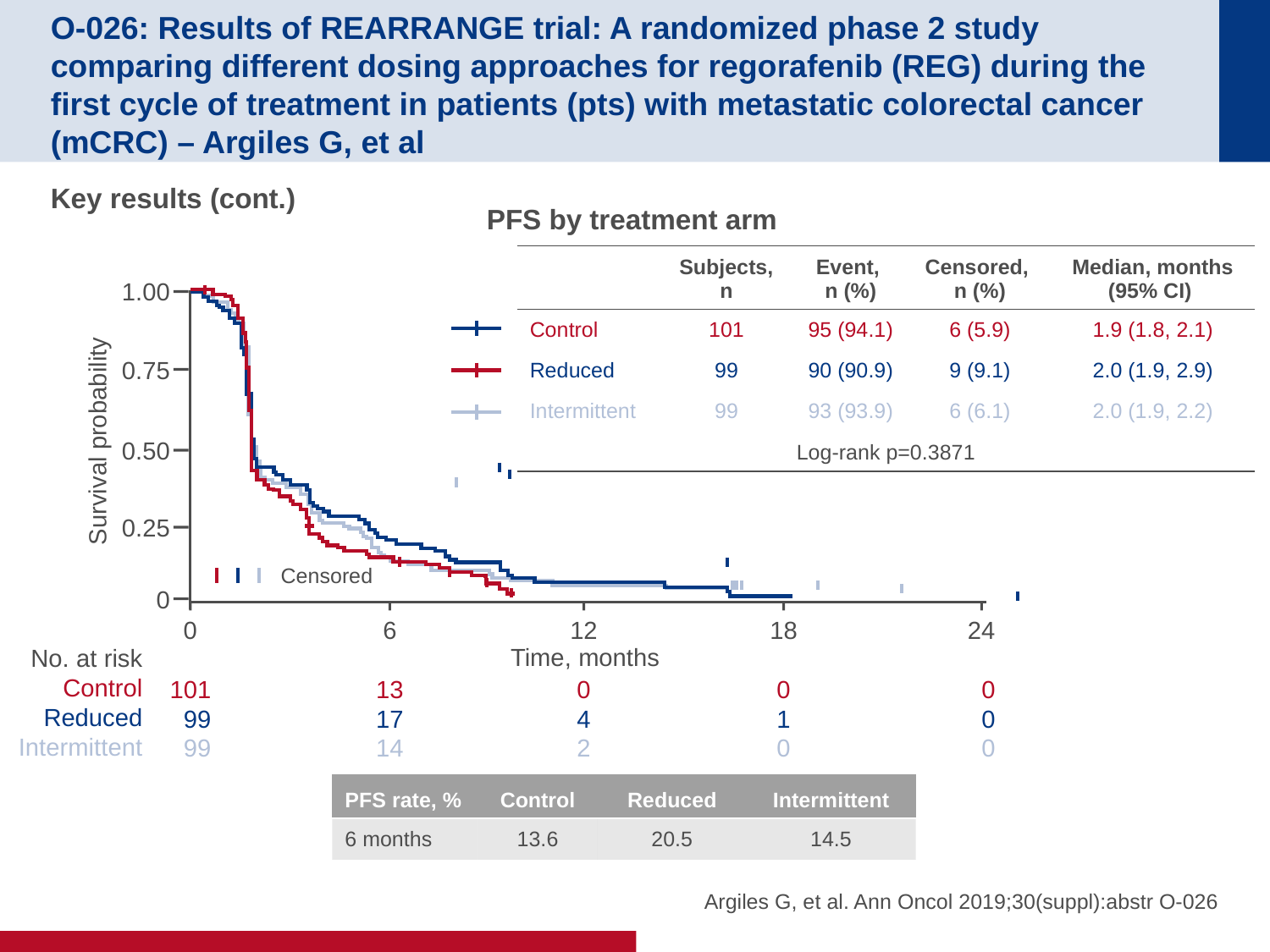

# O-026: Results of REARRANGE trial: A randomized phase 2 study comparing different dosing approaches for regorafenib (REG) during the first cycle of treatment in patients (pts) with metastatic colorectal cancer (mCRC) – Argiles G, et al
Key results (cont.)

PFS by treatment arm
|  | Subjects, n | Event, n (%) | Censored, n (%) | Median, months (95% CI) |
| --- | --- | --- | --- | --- |
| Control | 101 | 95 (94.1) | 6 (5.9) | 1.9 (1.8, 2.1) |
| Reduced | 99 | 90 (90.9) | 9 (9.1) | 2.0 (1.9, 2.9) |
| Intermittent | 99 | 93 (93.9) | 6 (6.1) | 2.0 (1.9, 2.2) |
| Log-rank p=0.3871 |  |  |  |  |
1.00

0.75

Survival probability
0.50

0.25

0

6

13
17
14

12

0
4
2

18

0
1
0

24

0
0
0

0

101
99
99
Time, months
No. at risk
Control
Reduced
Intermittent

Censored
| PFS rate, % | Control | Reduced | Intermittent |
| --- | --- | --- | --- |
| 6 months | 13.6 | 20.5 | 14.5 |
Argiles G, et al. Ann Oncol 2019;30(suppl):abstr O-026